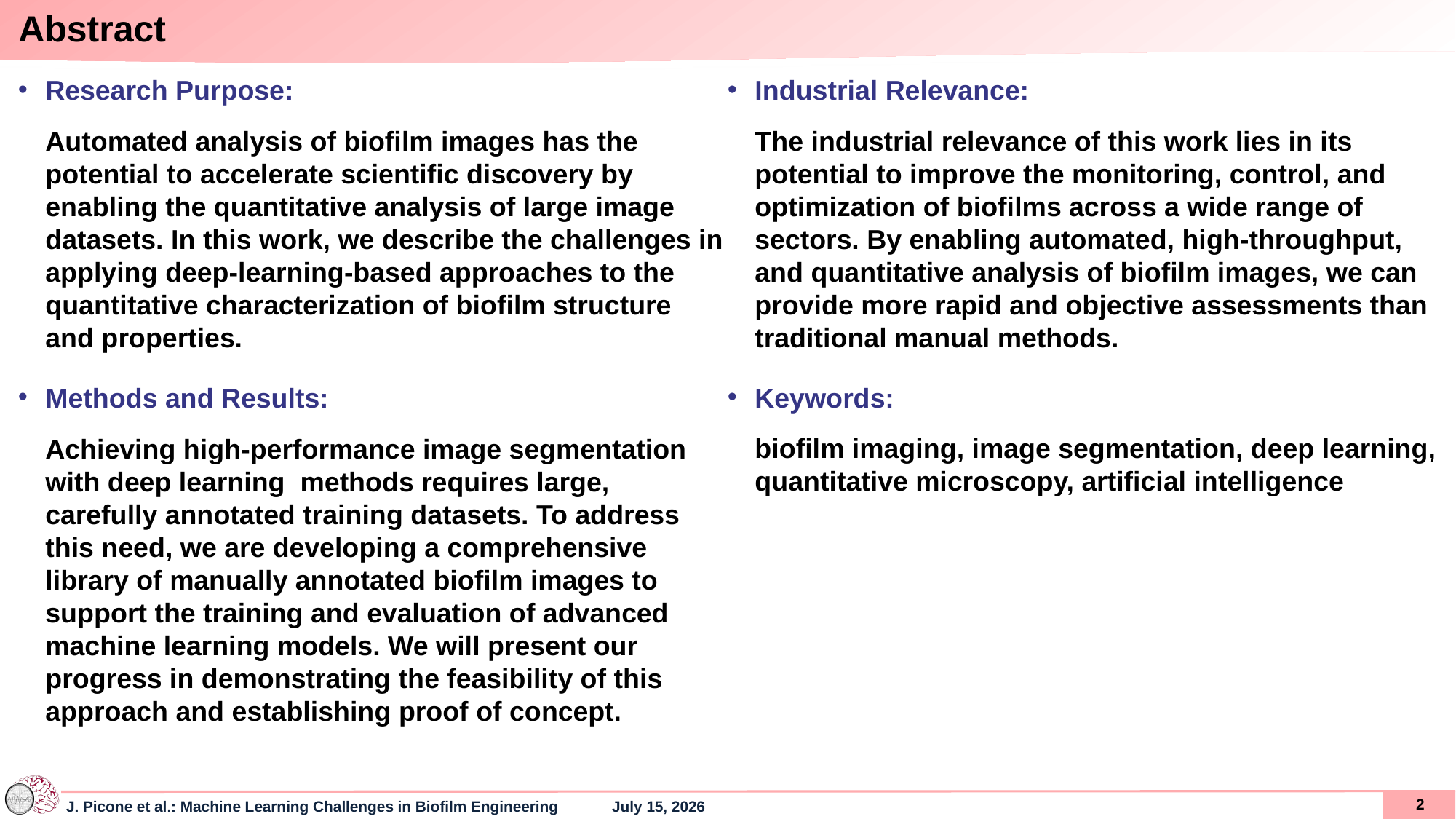

# Abstract
Industrial Relevance:
The industrial relevance of this work lies in its potential to improve the monitoring, control, and optimization of biofilms across a wide range of sectors. By enabling automated, high-throughput, and quantitative analysis of biofilm images, we can provide more rapid and objective assessments than traditional manual methods.
Keywords:
biofilm imaging, image segmentation, deep learning, quantitative microscopy, artificial intelligence
Research Purpose:
Automated analysis of biofilm images has the potential to accelerate scientific discovery by enabling the quantitative analysis of large image datasets. In this work, we describe the challenges in applying deep-learning-based approaches to the quantitative characterization of biofilm structure and properties.
Methods and Results:
Achieving high-performance image segmentation with deep learning  methods requires large, carefully annotated training datasets. To address this need, we are developing a comprehensive library of manually annotated biofilm images to support the training and evaluation of advanced machine learning models. We will present our progress in demonstrating the feasibility of this approach and establishing proof of concept.